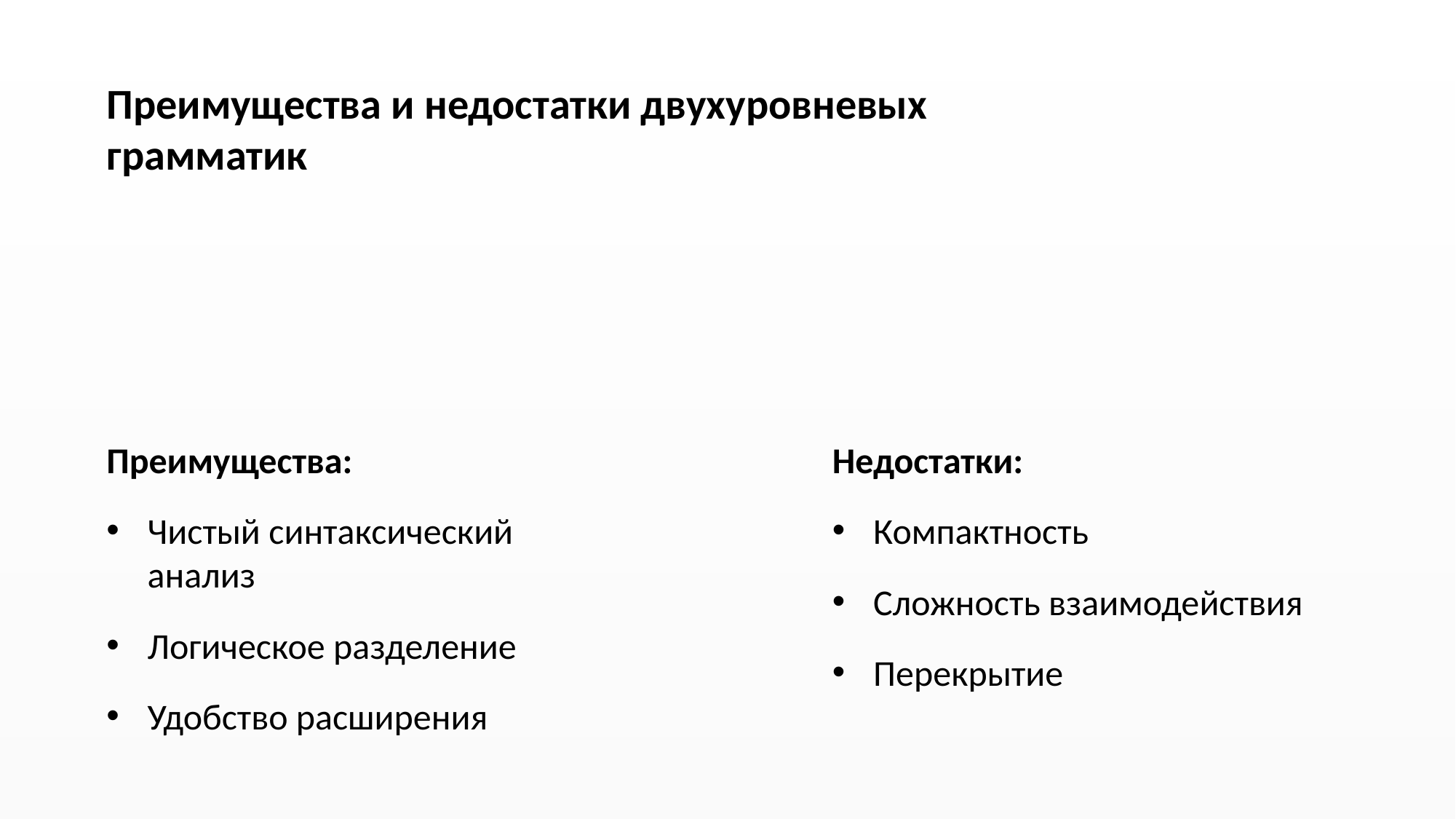

Преимущества и недостатки двухуровневых грамматик
Преимущества:
Чистый синтаксический анализ
Логическое разделение
Удобство расширения
Недостатки:
Компактность
Сложность взаимодействия
Перекрытие